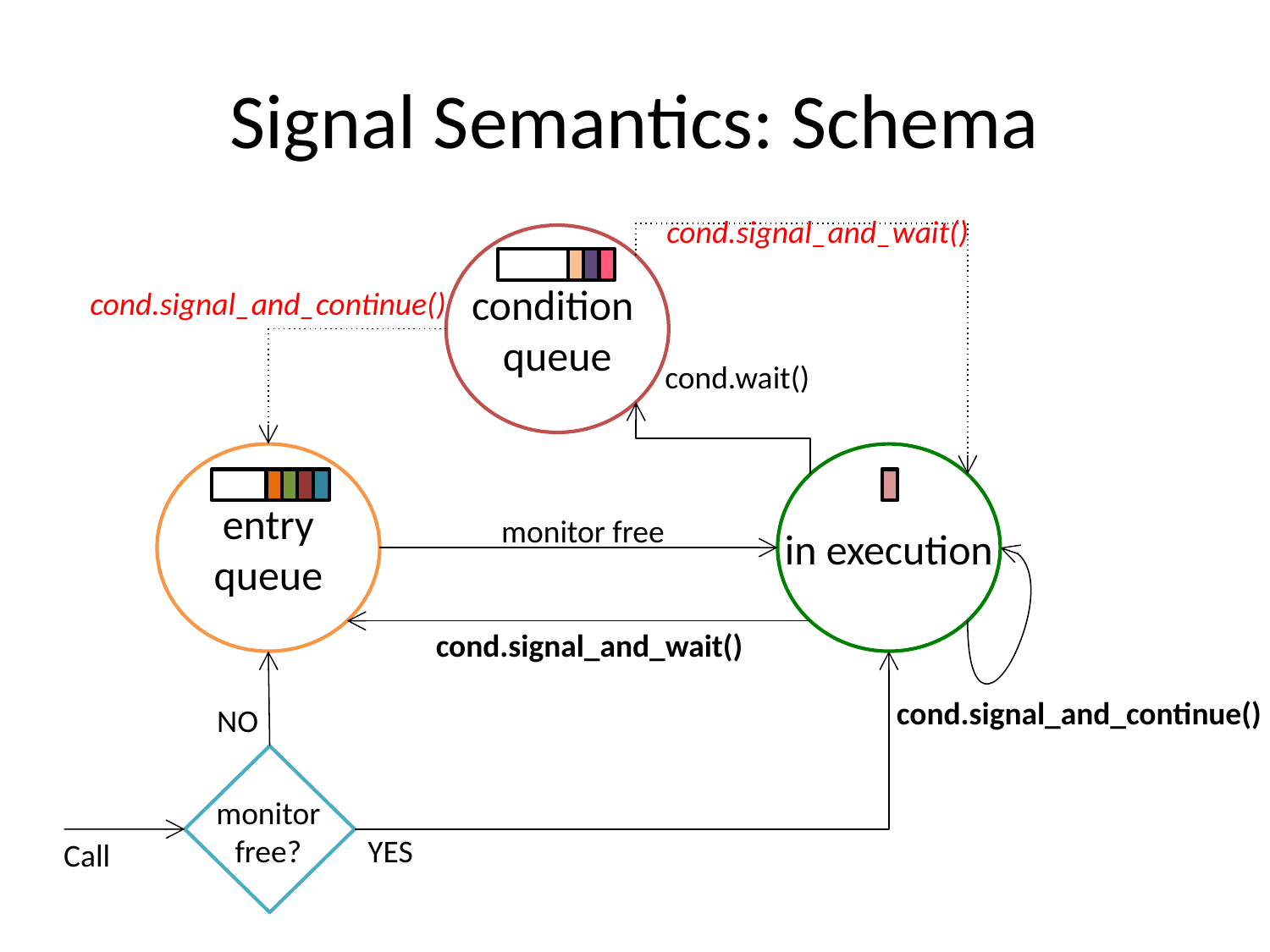

# Signal Semantics: Schema
cond.signal_and_wait()
condition
queue

cond.signal_and_continue()
cond.wait()
entry queue

in execution

monitor free
cond.signal_and_wait()
cond.signal_and_continue()
NO

monitor
free?
YES
Call